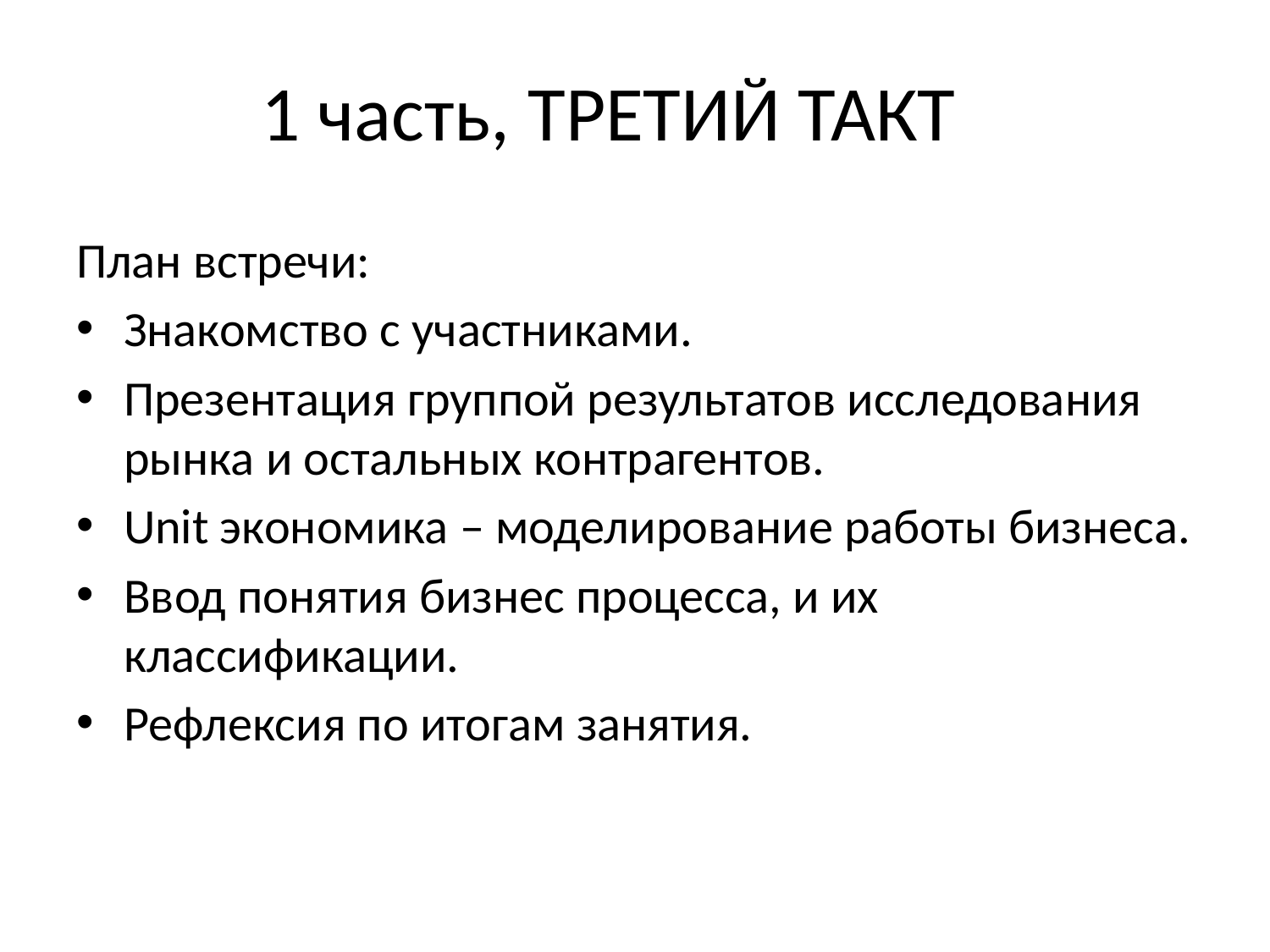

# 1 часть, ТРЕТИЙ ТАКТ
План встречи:
Знакомство с участниками.
Презентация группой результатов исследования рынка и остальных контрагентов.
Unit экономика – моделирование работы бизнеса.
Ввод понятия бизнес процесса, и их классификации.
Рефлексия по итогам занятия.